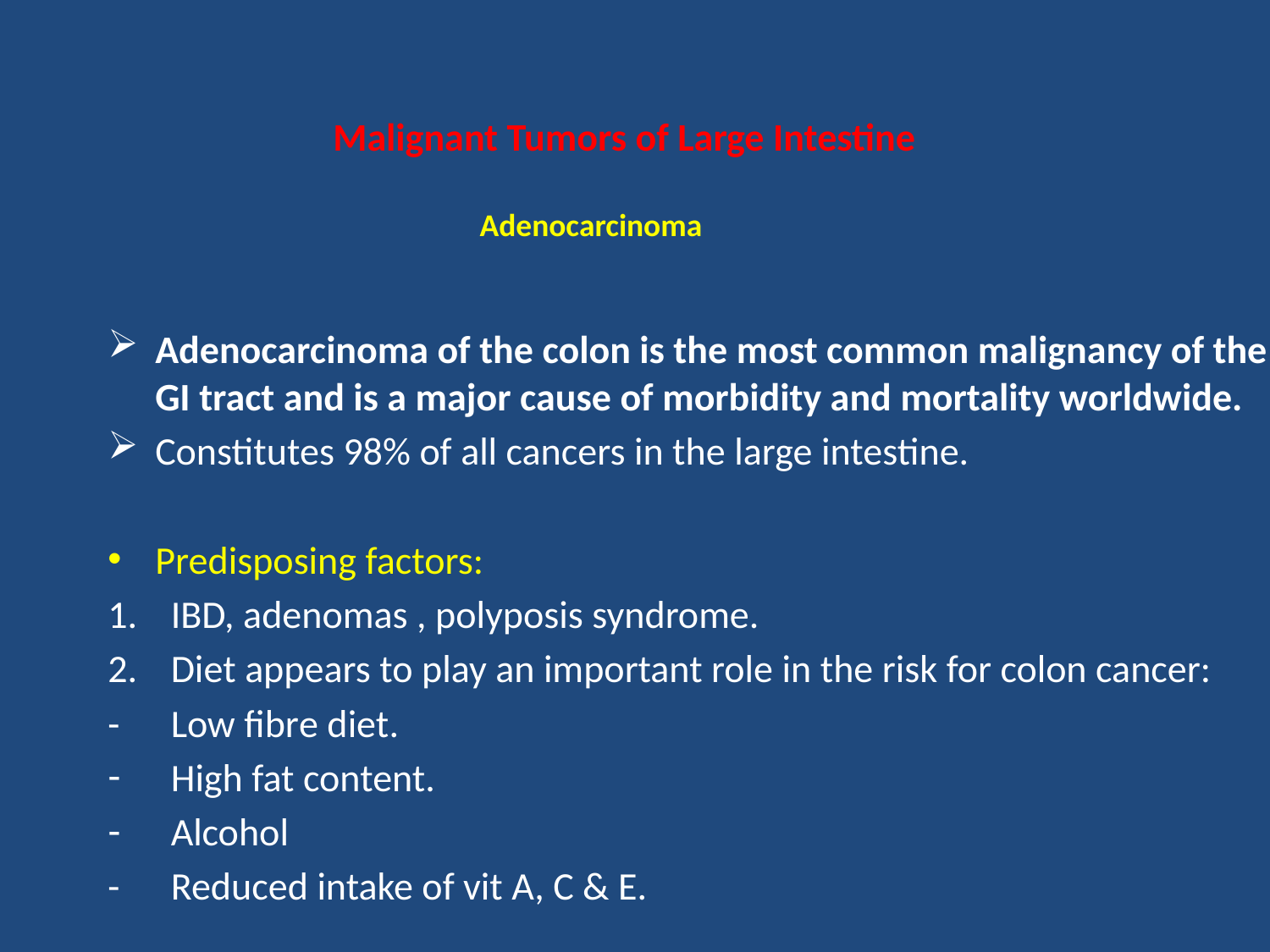

# Malignant Tumors of Large Intestine
Adenocarcinoma

Adenocarcinoma of the colon is the most common malignancy of the GI tract and is a major cause of morbidity and mortality worldwide.
Constitutes 98% of all cancers in the large intestine.

Predisposing factors:
IBD, adenomas , polyposis syndrome.
Diet appears to play an important role in the risk for colon cancer:
-	Low fibre diet.
High fat content.
Alcohol
-	Reduced intake of vit A, C & E.